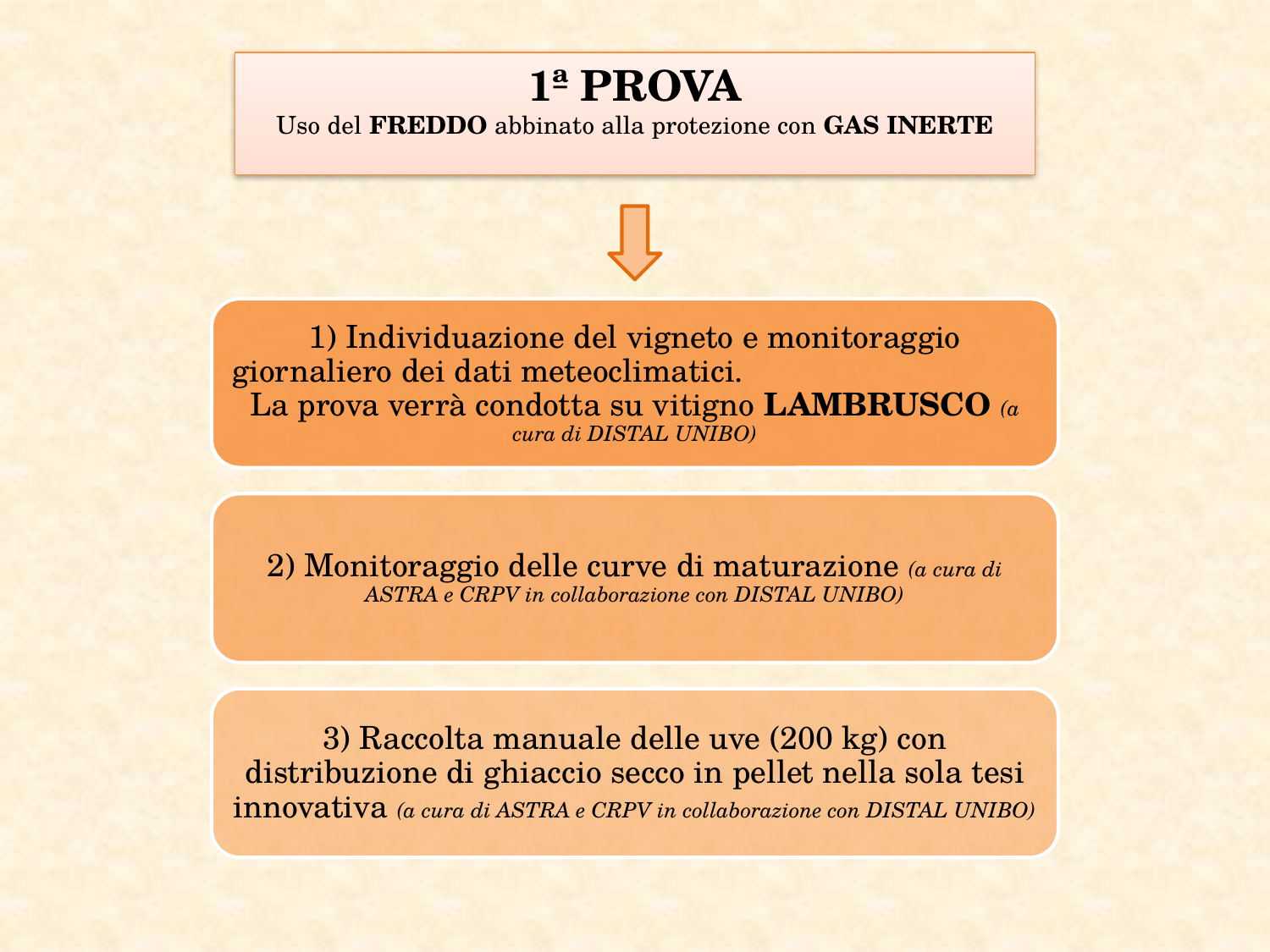

1ª PROVA
Uso del FREDDO abbinato alla protezione con GAS INERTE

1) Individuazione del vigneto e monitoraggio giornaliero dei dati meteoclimatici.                                  La prova verrà condotta su vitigno LAMBRUSCO (a cura di DISTAL UNIBO)
2) Monitoraggio delle curve di maturazione (a cura di ASTRA e CRPV in collaborazione con DISTAL UNIBO)
3) Raccolta manuale delle uve (200 kg) con distribuzione di ghiaccio secco in pellet nella sola tesi innovativa (a cura di ASTRA e CRPV in collaborazione con DISTAL UNIBO)